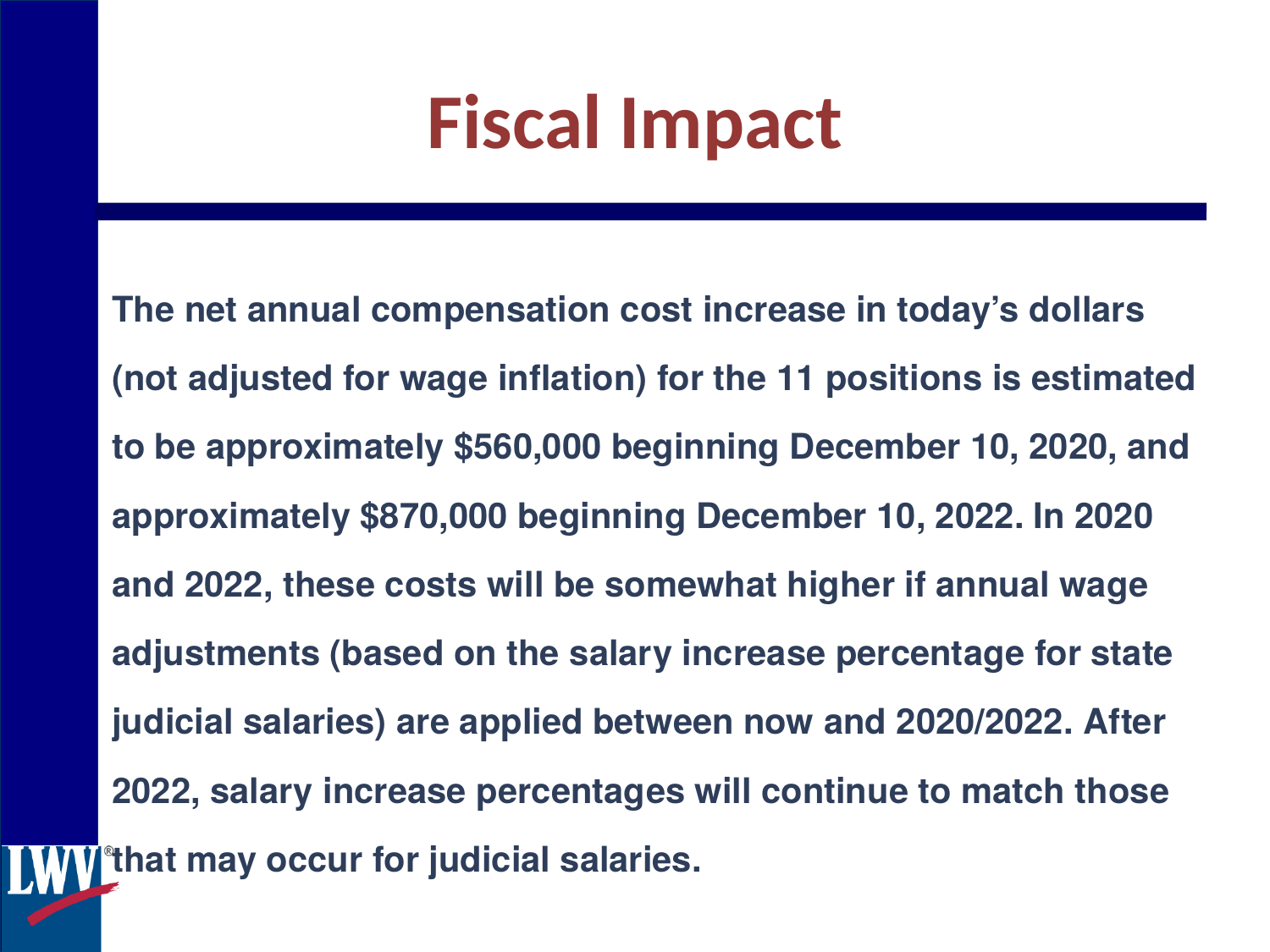

Fiscal Impact
The net annual compensation cost increase in today’s dollars (not adjusted for wage inflation) for the 11 positions is estimated to be approximately $560,000 beginning December 10, 2020, and approximately $870,000 beginning December 10, 2022. In 2020 and 2022, these costs will be somewhat higher if annual wage adjustments (based on the salary increase percentage for state judicial salaries) are applied between now and 2020/2022. After 2022, salary increase percentages will continue to match those that may occur for judicial salaries.